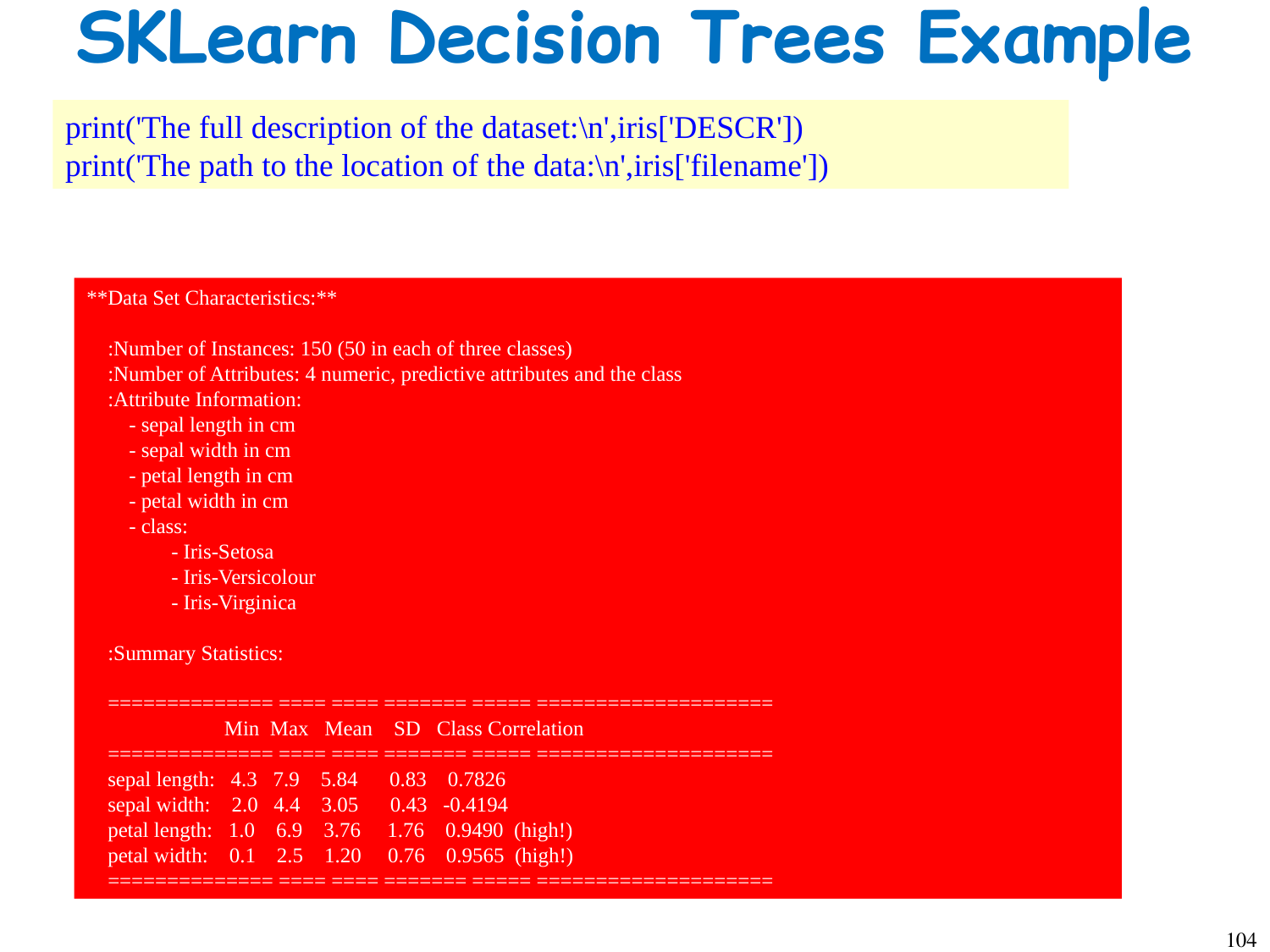

# SKLearn Decision Trees Example
print('The full description of the dataset:\n',iris['DESCR'])
print('The path to the location of the data:\n',iris['filename'])
**Data Set Characteristics:**

    :Number of Instances: 150 (50 in each of three classes)
    :Number of Attributes: 4 numeric, predictive attributes and the class
    :Attribute Information:
        - sepal length in cm
        - sepal width in cm
        - petal length in cm
        - petal width in cm
        - class:
                - Iris-Setosa
                - Iris-Versicolour
                - Iris-Virginica

    :Summary Statistics:

    ============== ==== ==== ======= ===== ====================
                          Min  Max   Mean    SD   Class Correlation
    ============== ==== ==== ======= ===== ====================
    sepal length:   4.3   7.9    5.84      0.83    0.7826
    sepal width:    2.0   4.4    3.05      0.43   -0.4194
    petal length:   1.0    6.9    3.76     1.76    0.9490  (high!)
    petal width:    0.1    2.5    1.20     0.76    0.9565  (high!)
    ============== ==== ==== ======= ===== ====================
104